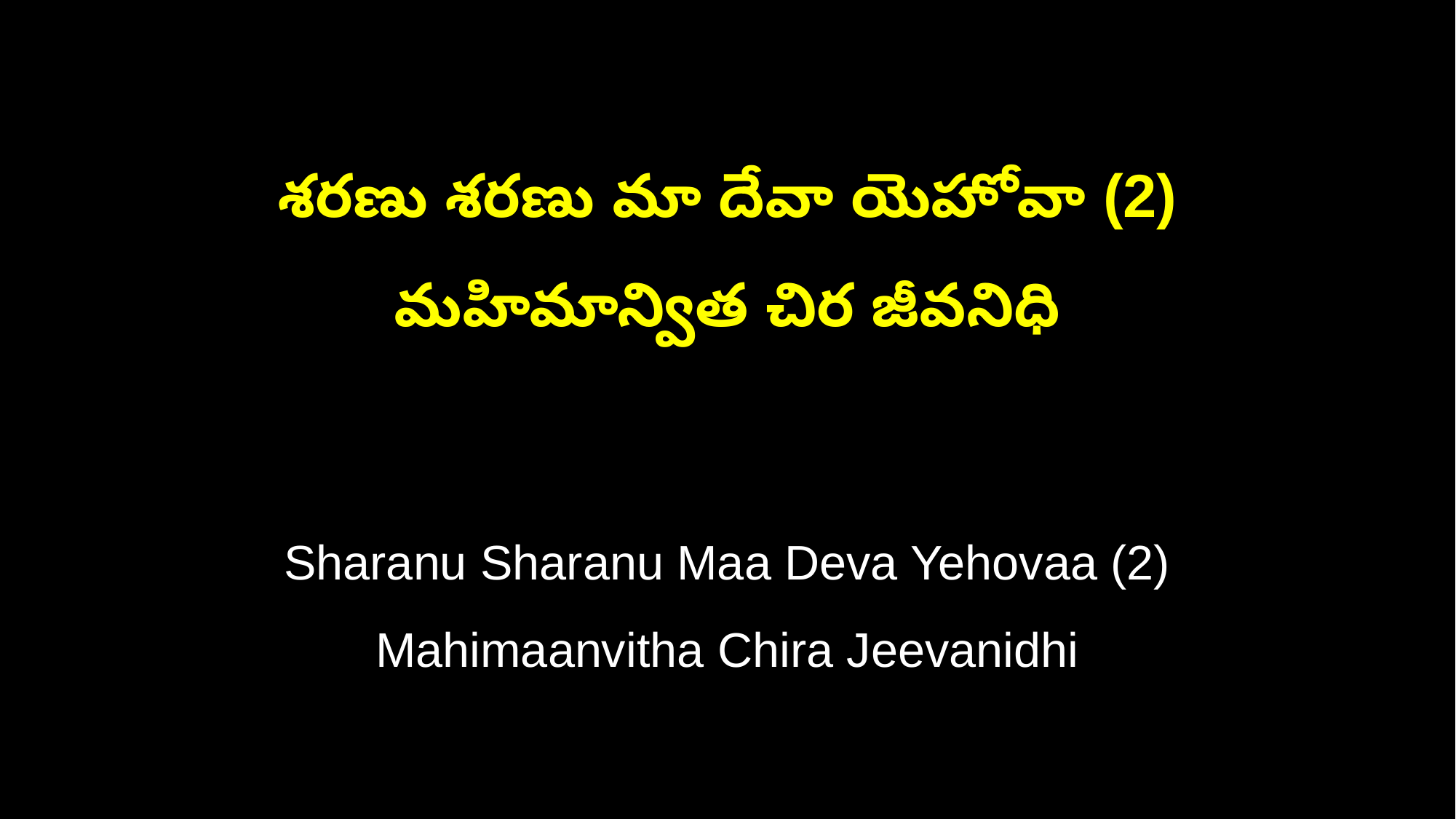

శరణు శరణు మా దేవా యెహోవా (2)
మహిమాన్విత చిర జీవనిధి
Sharanu Sharanu Maa Deva Yehovaa (2)
Mahimaanvitha Chira Jeevanidhi